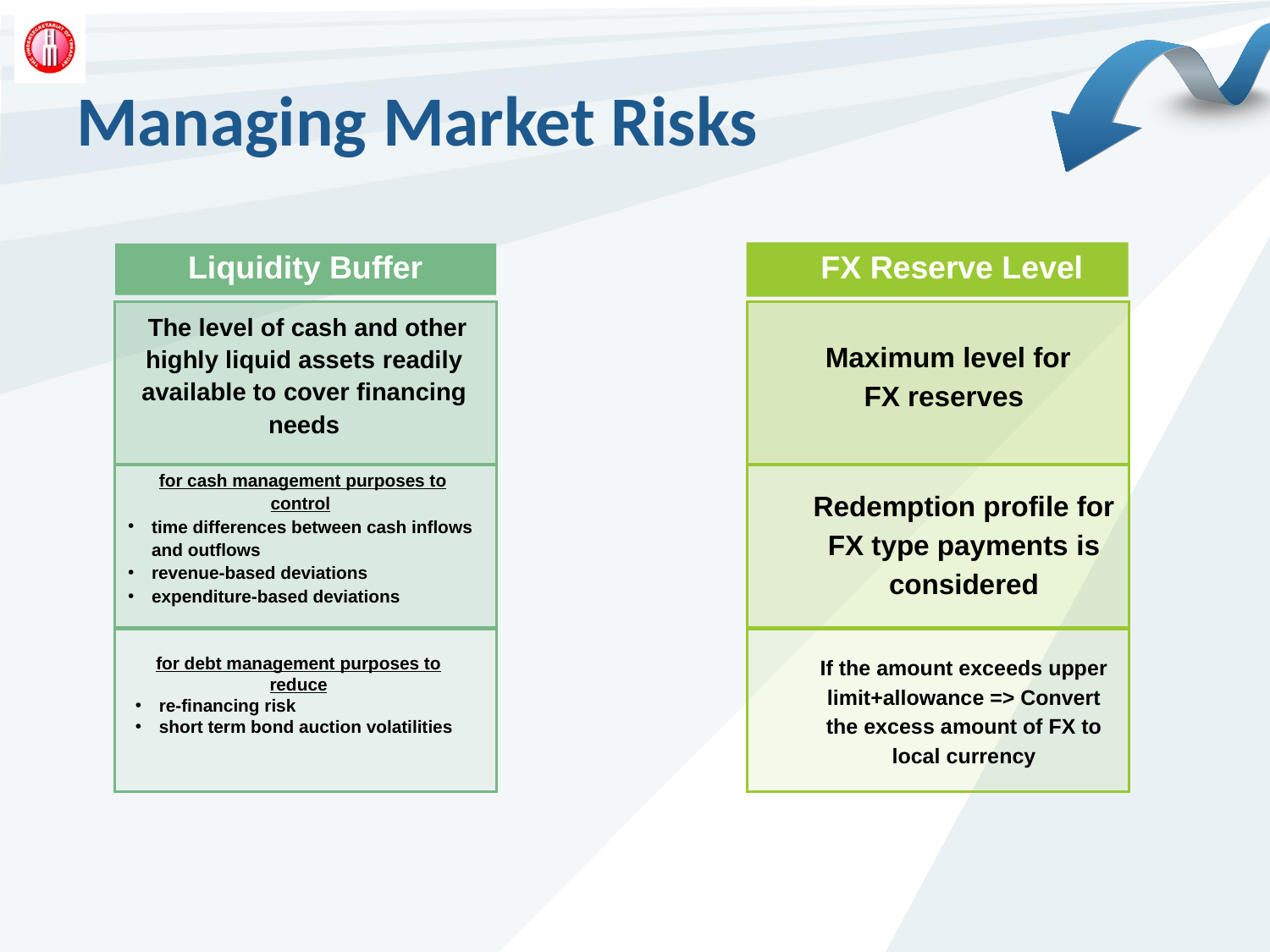

# Managing Market Risks
Liquidity Buffer
FX Reserve Level

 The level of cash and other highly liquid assets readily available to cover financing needs
 Maximum level for FX reserves
 for cash management purposes to control
time differences between cash inflows and outflows
revenue-based deviations
expenditure-based deviations

Redemption profile for FX type payments is considered

If the amount exceeds upper limit+allowance => Convert the excess amount of FX to local currency
for debt management purposes to reduce
re-financing risk
short term bond auction volatilities